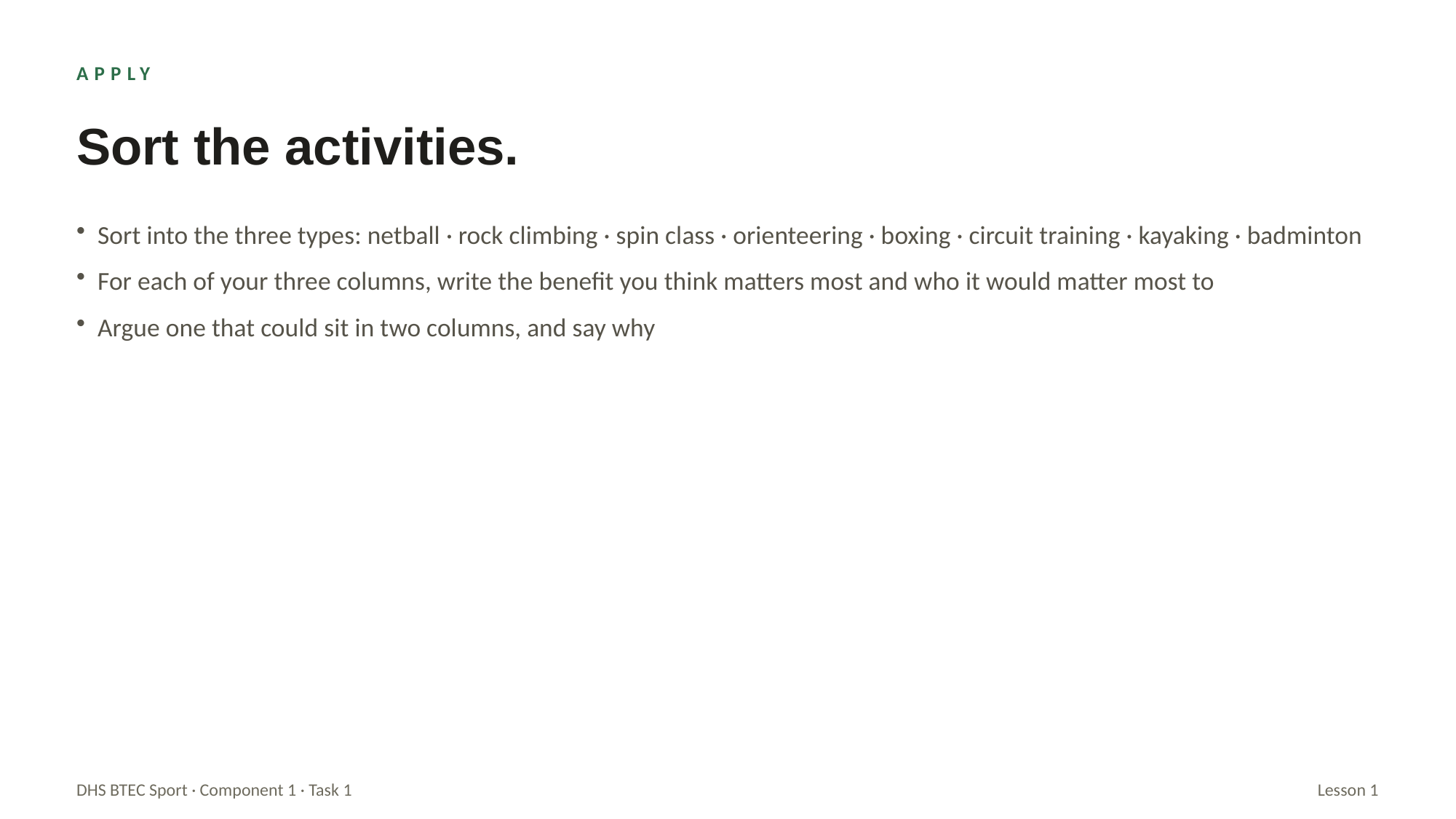

APPLY
Sort the activities.
Sort into the three types: netball · rock climbing · spin class · orienteering · boxing · circuit training · kayaking · badminton
For each of your three columns, write the benefit you think matters most and who it would matter most to
Argue one that could sit in two columns, and say why
DHS BTEC Sport · Component 1 · Task 1
Lesson 1